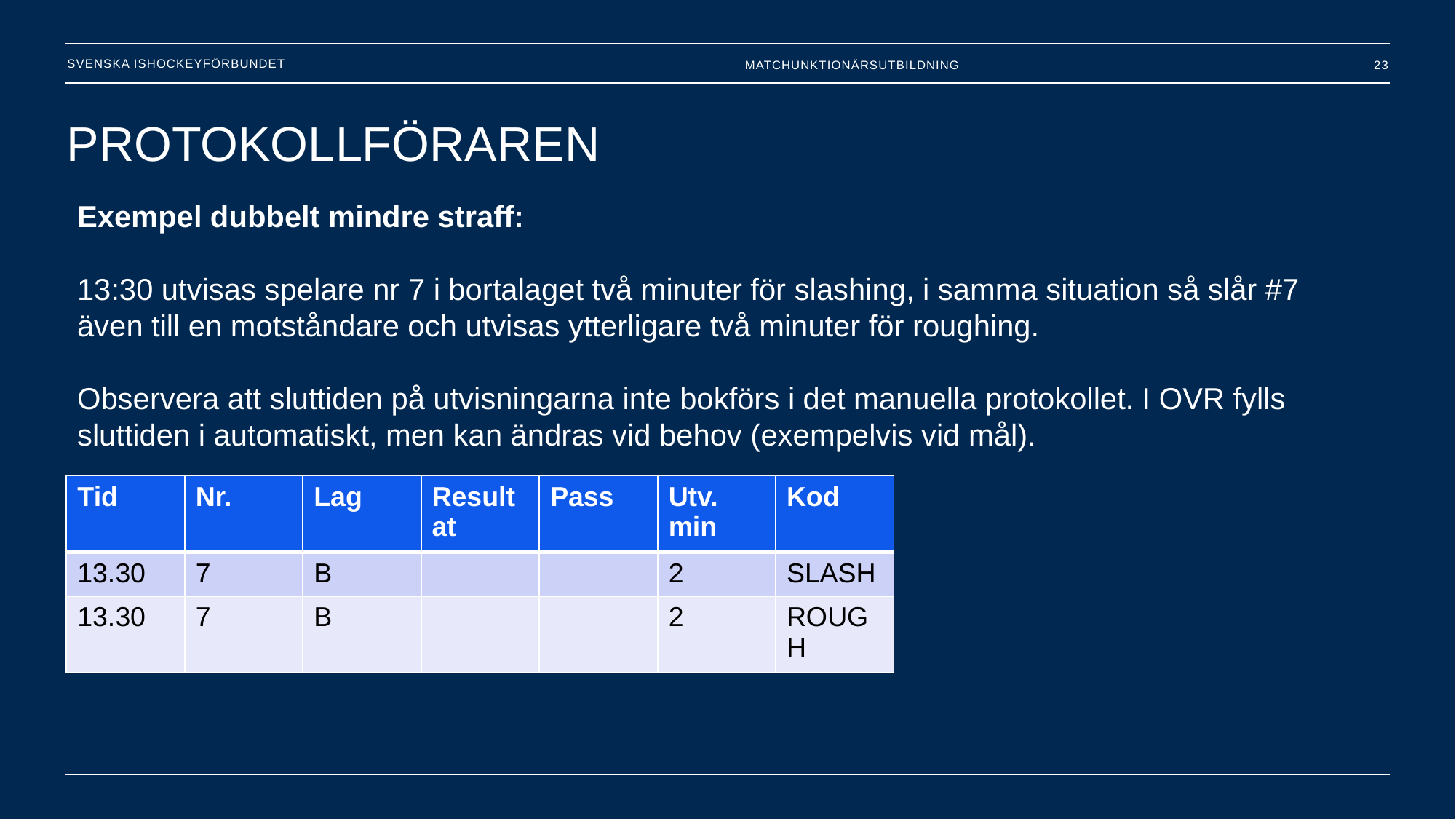

Matchunktionärsutbildning
23
# PROTOKOLLFÖRAREN
Exempel dubbelt mindre straff:

13:30 utvisas spelare nr 7 i bortalaget två minuter för slashing, i samma situation så slår #7 även till en motståndare och utvisas ytterligare två minuter för roughing.

Observera att sluttiden på utvisningarna inte bokförs i det manuella protokollet. I OVR fylls sluttiden i automatiskt, men kan ändras vid behov (exempelvis vid mål).

| Tid | Nr. | Lag | Resultat | Pass | Utv. min | Kod |
| --- | --- | --- | --- | --- | --- | --- |
| 13.30 | 7 | B |  |  | 2 | SLASH |
| 13.30 | 7 | B |  |  | 2 | ROUGH |